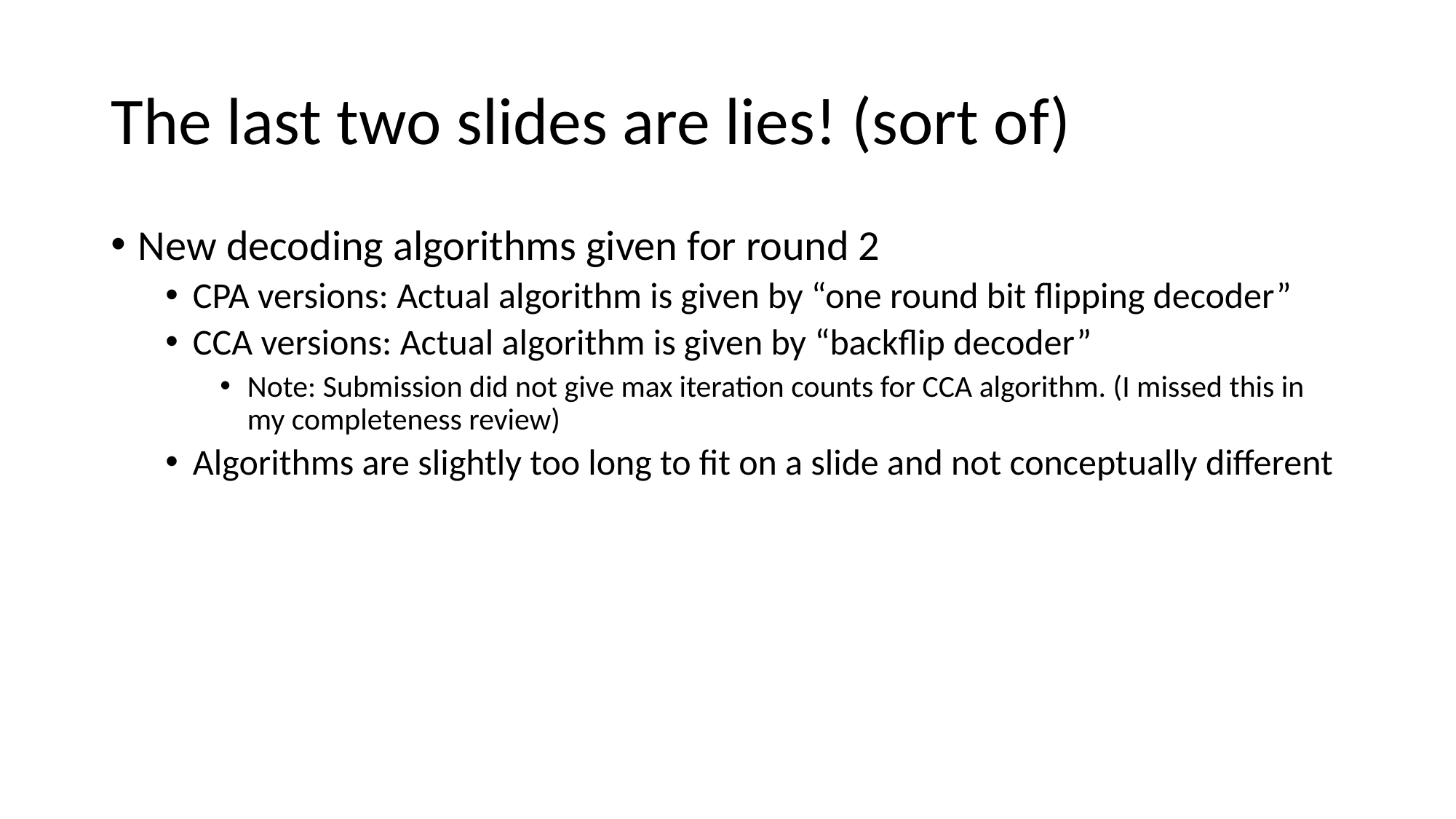

# The last two slides are lies! (sort of)
New decoding algorithms given for round 2
CPA versions: Actual algorithm is given by “one round bit flipping decoder”
CCA versions: Actual algorithm is given by “backflip decoder”
Note: Submission did not give max iteration counts for CCA algorithm. (I missed this in my completeness review)
Algorithms are slightly too long to fit on a slide and not conceptually different